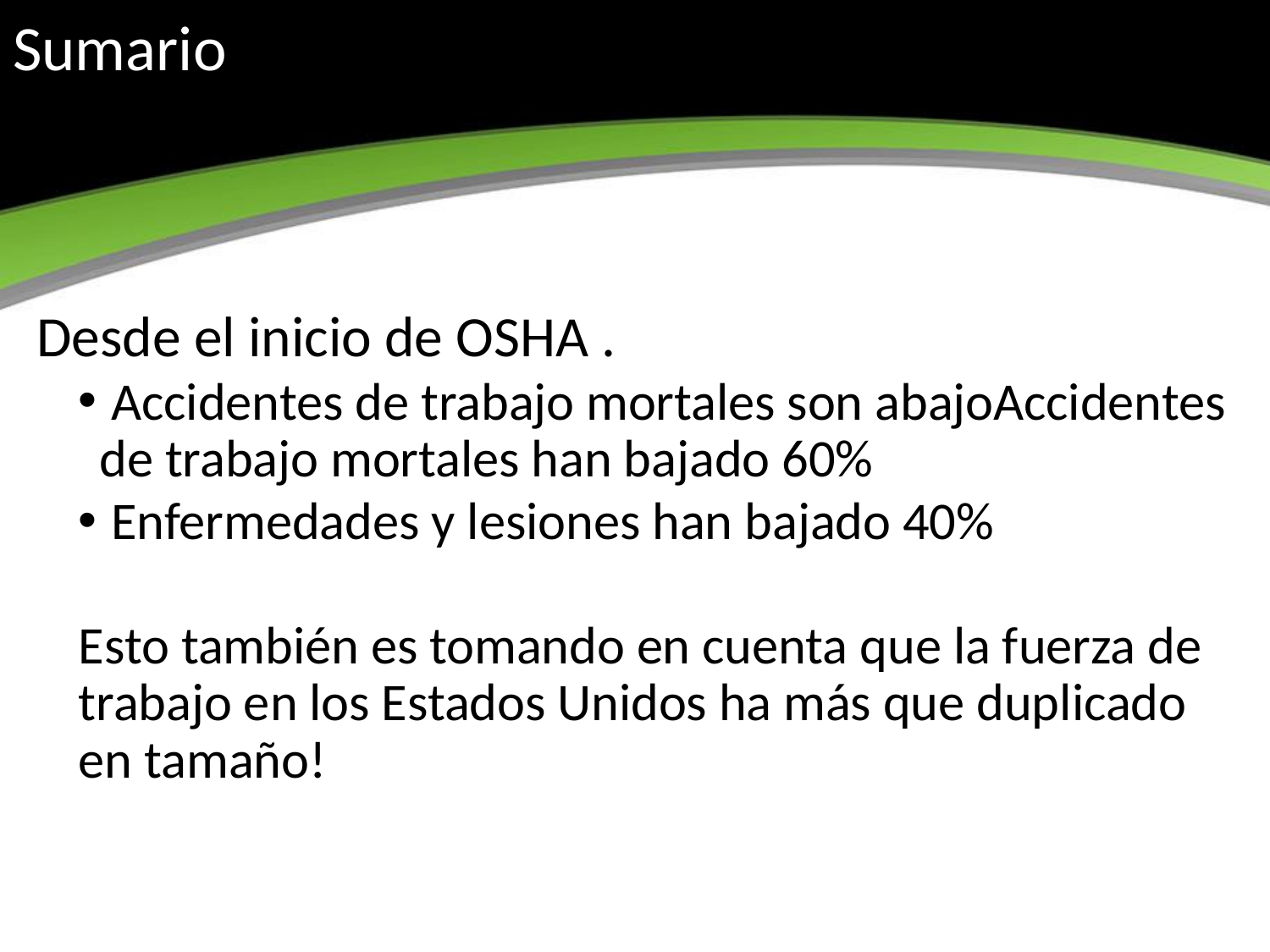

# Sumario
Desde el inicio de OSHA .
 Accidentes de trabajo mortales son abajoAccidentes de trabajo mortales han bajado 60%
 Enfermedades y lesiones han bajado 40%

Esto también es tomando en cuenta que la fuerza de trabajo en los Estados Unidos ha más que duplicado en tamaño!